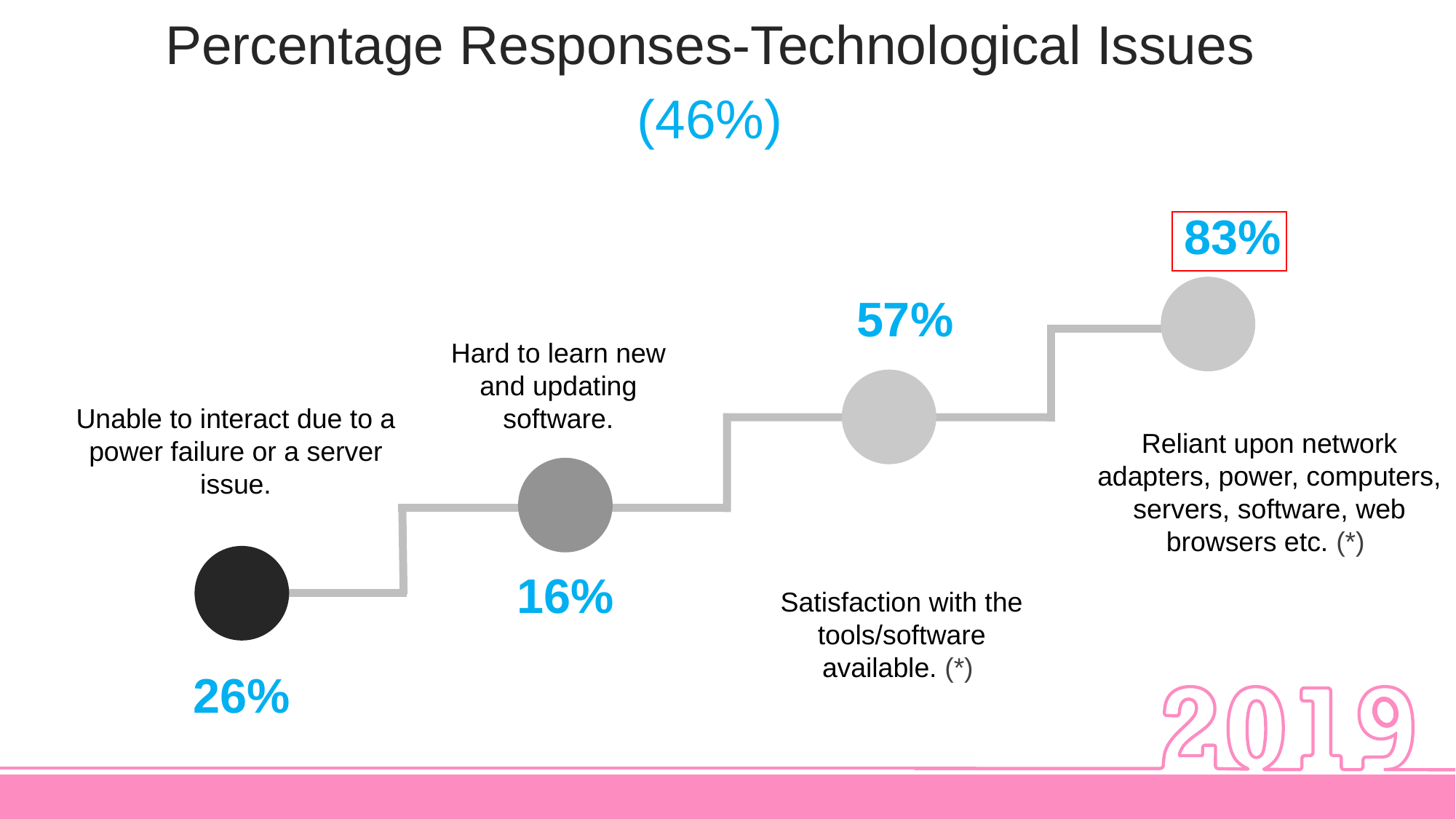

Percentage Responses-Technological Issues
(46%)
83%

57%
Hard to learn new and updating software.

Unable to interact due to a power failure or a server issue.
Reliant upon network adapters, power, computers, servers, software, web browsers etc. (*)

16%
Satisfaction with the tools/software available. (*)
26%